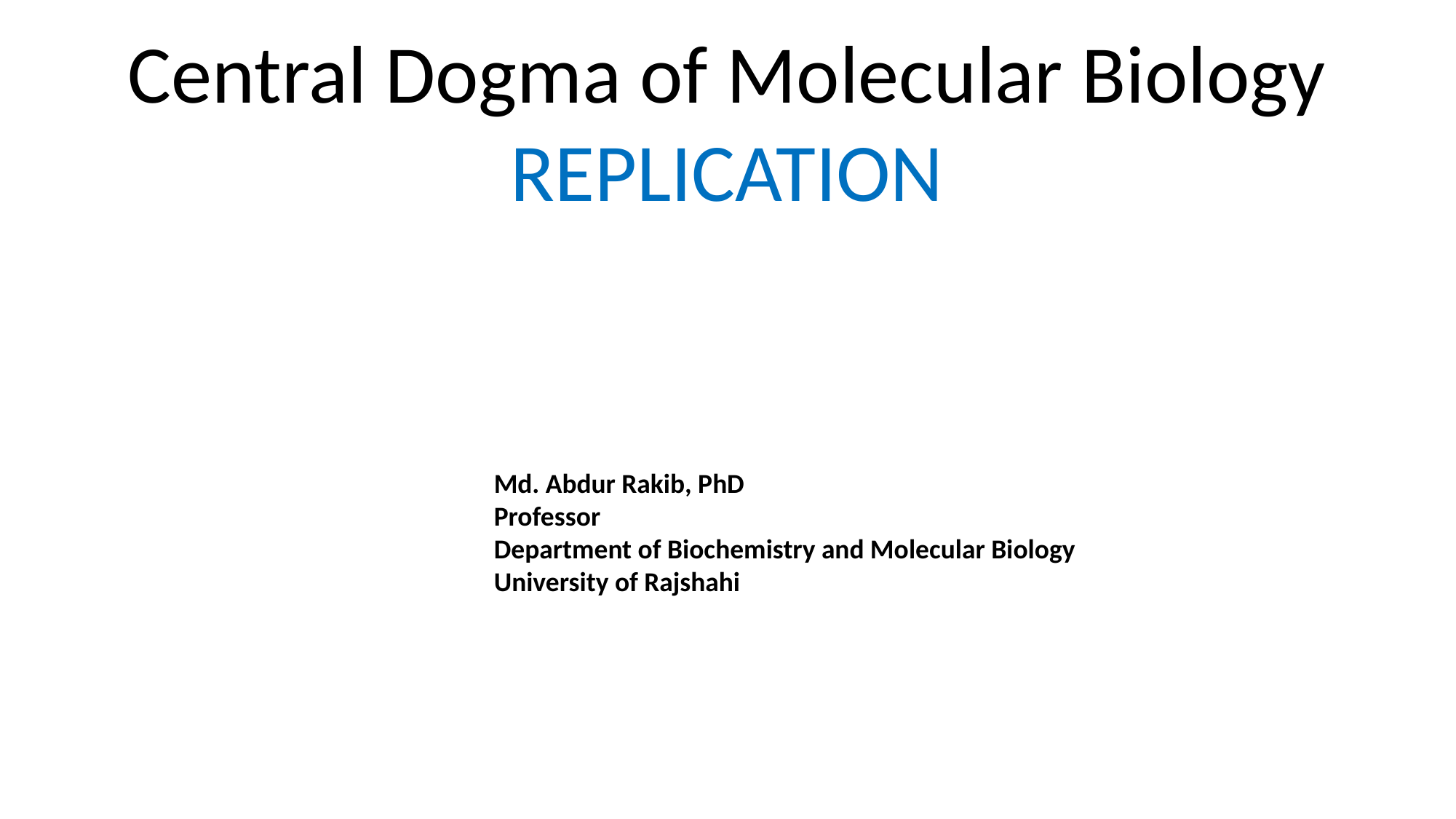

Central Dogma of Molecular Biology
REPLICATION
Md. Abdur Rakib, PhD
Professor
Department of Biochemistry and Molecular Biology
University of Rajshahi